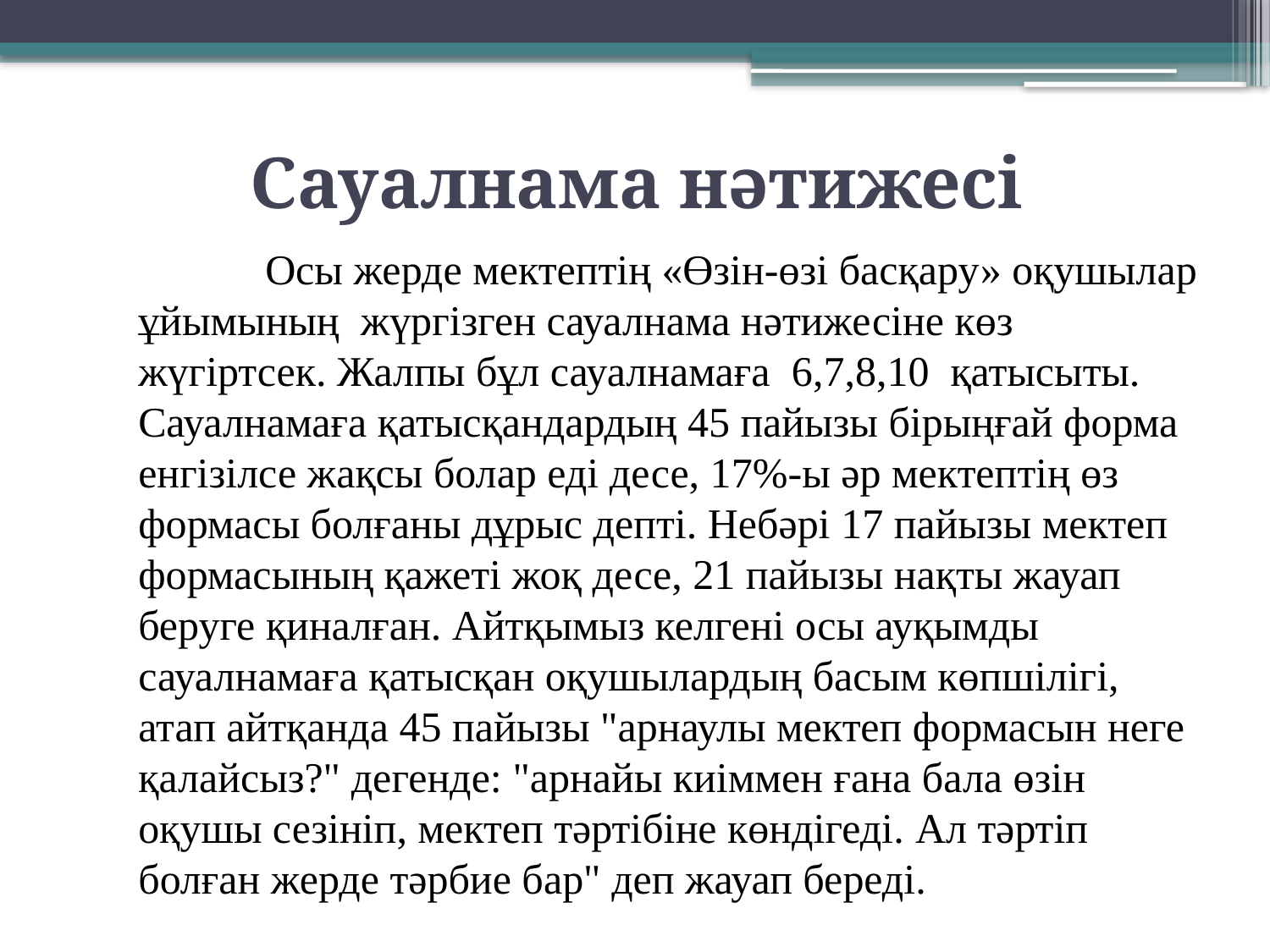

# Сауалнама нәтижесі
		Осы жерде мектептің «Өзін-өзі басқару» оқушылар ұйымының  жүргiзген сауалнама нәтижесiне көз жүгiртсек. Жалпы бұл сауалнамаға  6,7,8,10  қатысыты. Сауалнамаға қатысқандардың 45 пайызы бiрыңғай форма енгiзiлсе жақсы болар едi десе, 17%-ы әр мектептiң өз формасы болғаны дұрыс дептi. Небәрi 17 пайызы мектеп формасының қажетi жоқ десе, 21 пайызы нақты жауап беруге қиналған. Айтқымыз келгенi осы ауқымды сауалнамаға қатысқан оқушылардың басым көпшiлiгi, атап айтқанда 45 пайызы "арнаулы мектеп формасын неге қалайсыз?" дегенде: "арнайы киiммен ғана бала өзiн оқушы сезiнiп, мектеп тәртiбiне көндiгедi. Ал тәртiп болған жерде тәрбие бар" деп жауап бередi.